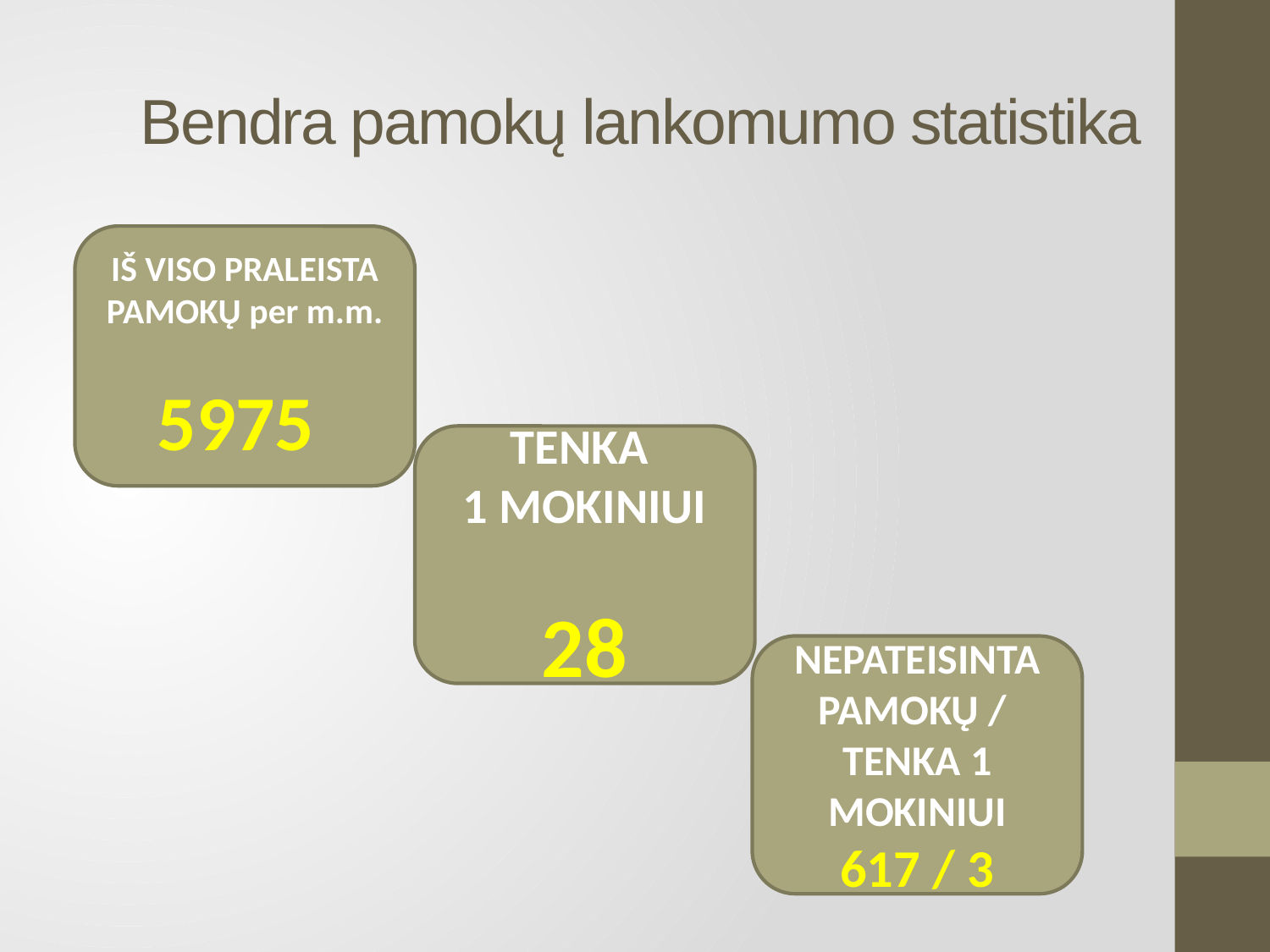

# Bendra pamokų lankomumo statistika
IŠ VISO PRALEISTA
PAMOKŲ per m.m.

5975
TENKA
1 MOKINIUI

28
NEPATEISINTA PAMOKŲ /
TENKA 1 MOKINIUI
617 / 3